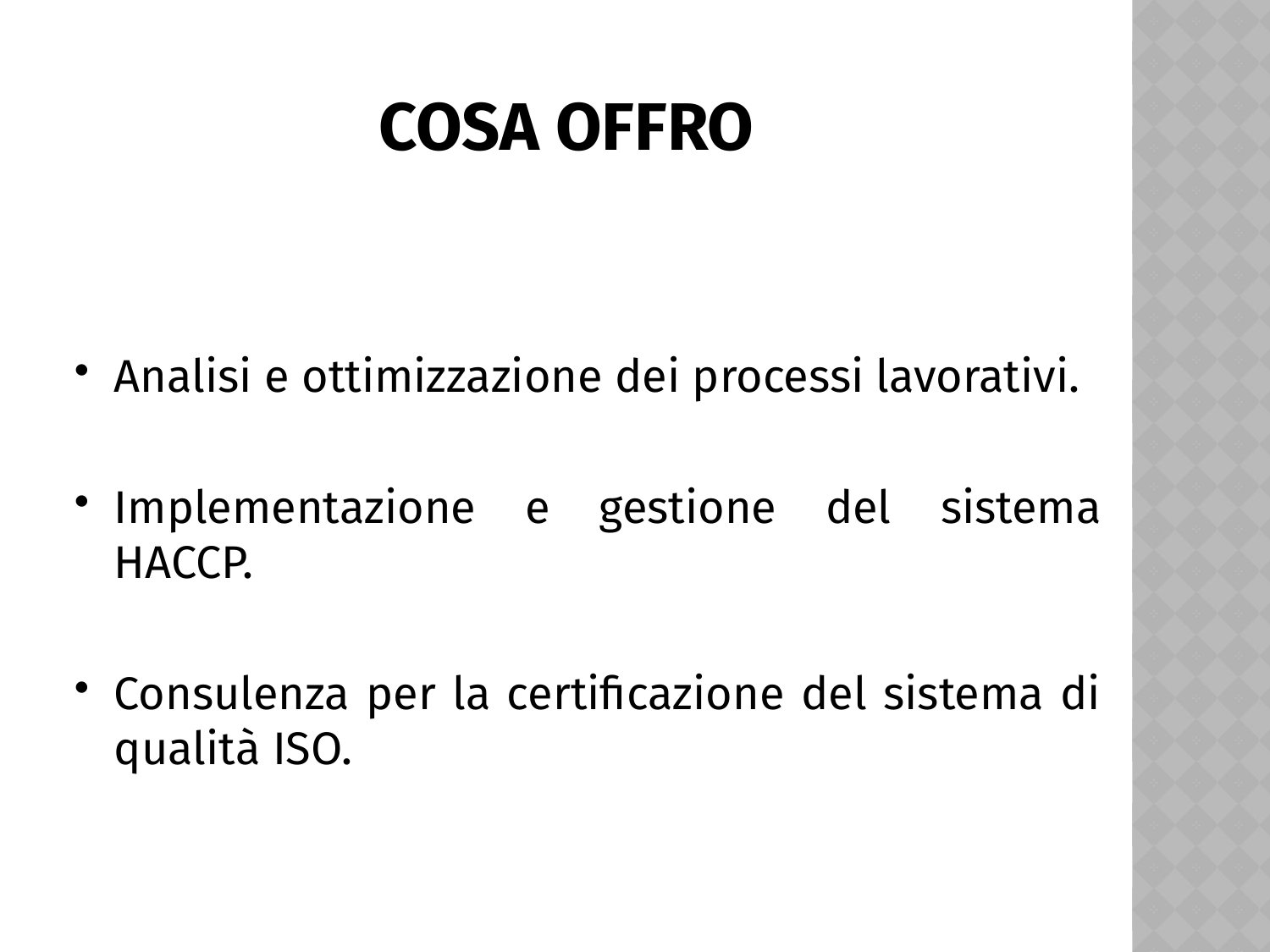

# Cosa offro
Analisi e ottimizzazione dei processi lavorativi.

Implementazione e gestione del sistema HACCP.

Consulenza per la certificazione del sistema di qualità ISO.